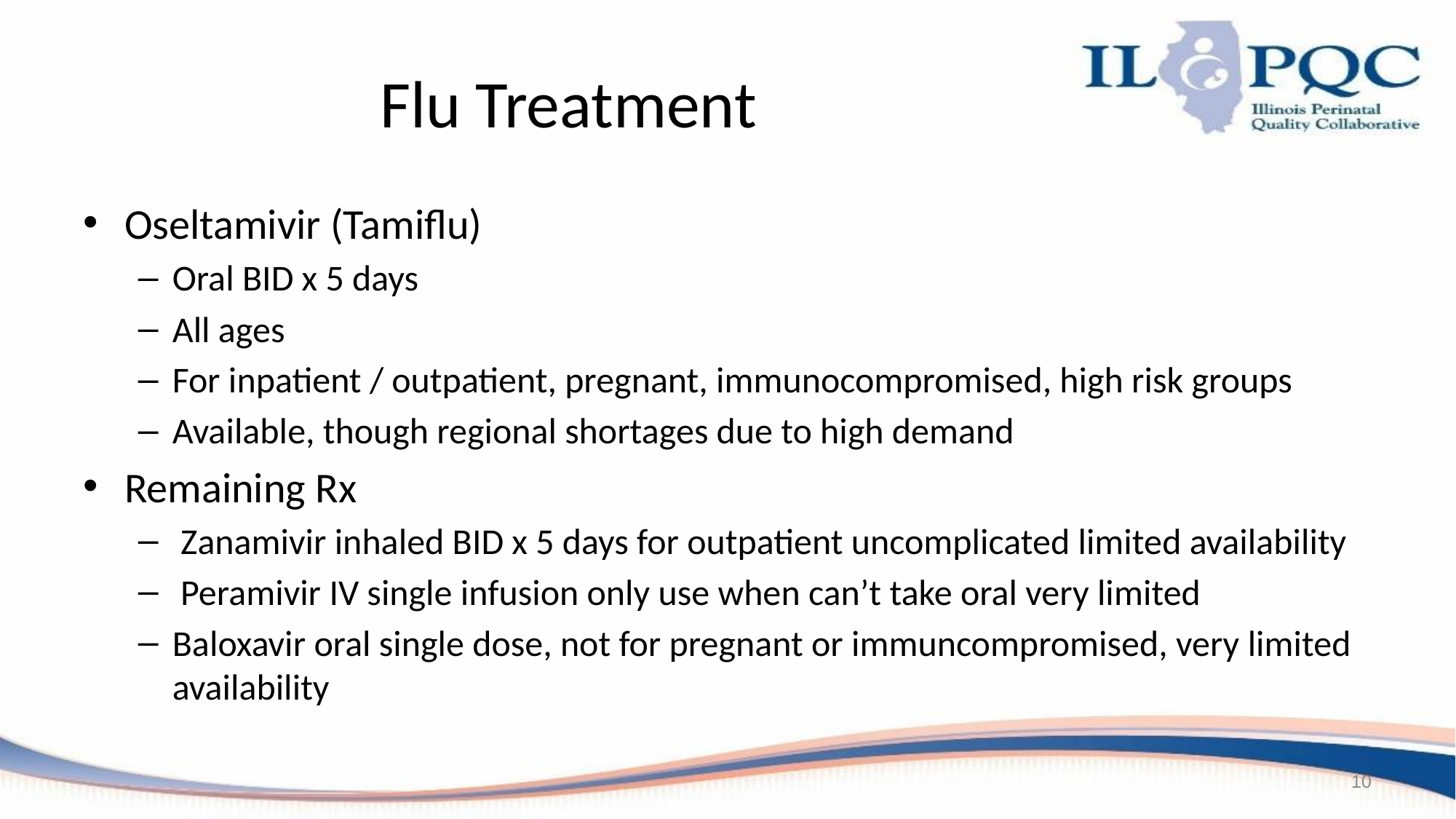

# Flu Treatment
Oseltamivir (Tamiflu)
Oral BID x 5 days
All ages
For inpatient / outpatient, pregnant, immunocompromised, high risk groups
Available, though regional shortages due to high demand
Remaining Rx
 Zanamivir inhaled BID x 5 days for outpatient uncomplicated limited availability
 Peramivir IV single infusion only use when can’t take oral very limited
Baloxavir oral single dose, not for pregnant or immuncompromised, very limited availability
10